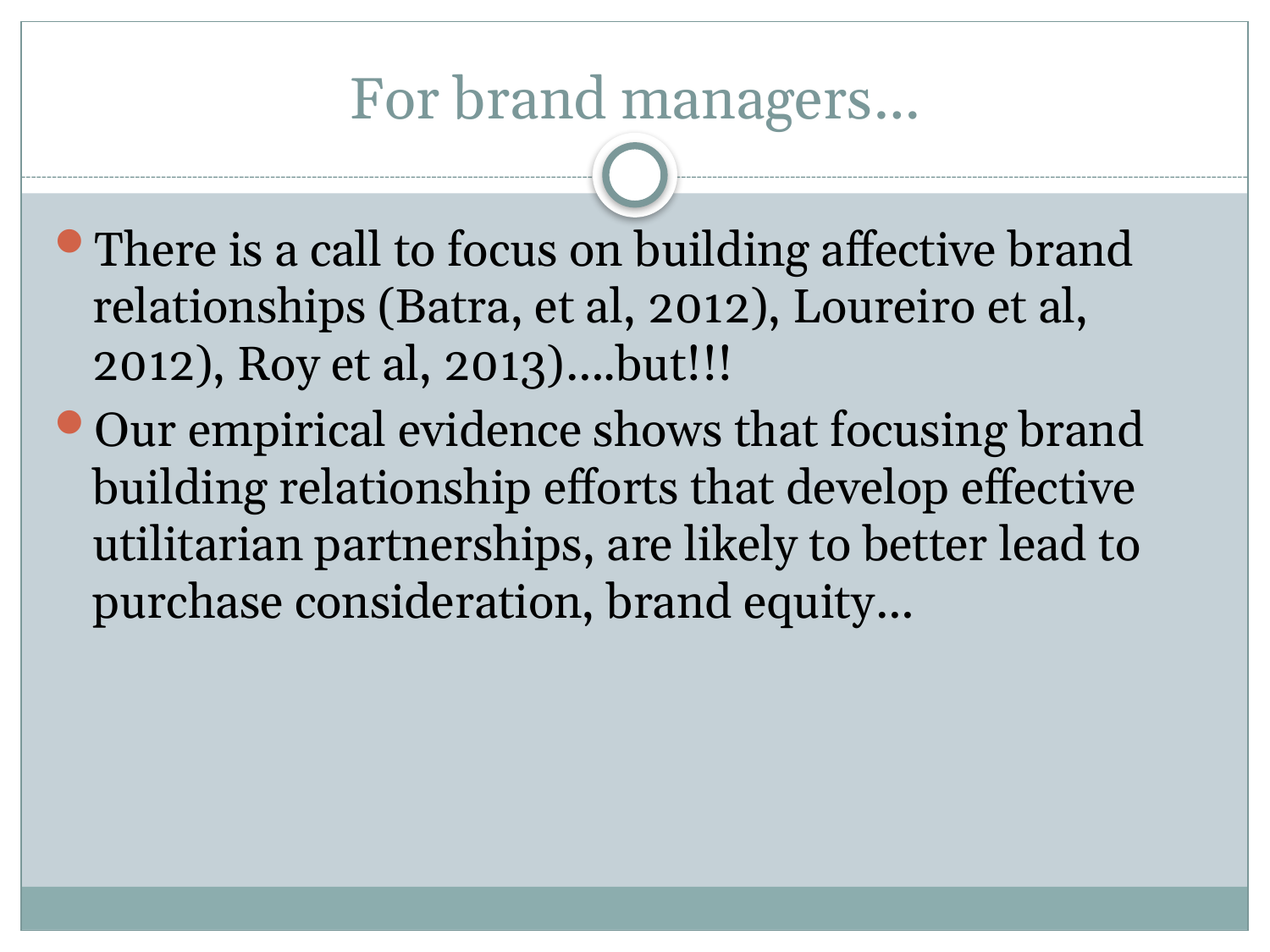

# For brand managers…
There is a call to focus on building affective brand relationships (Batra, et al, 2012), Loureiro et al, 2012), Roy et al, 2013)….but!!!
Our empirical evidence shows that focusing brand building relationship efforts that develop effective utilitarian partnerships, are likely to better lead to purchase consideration, brand equity…